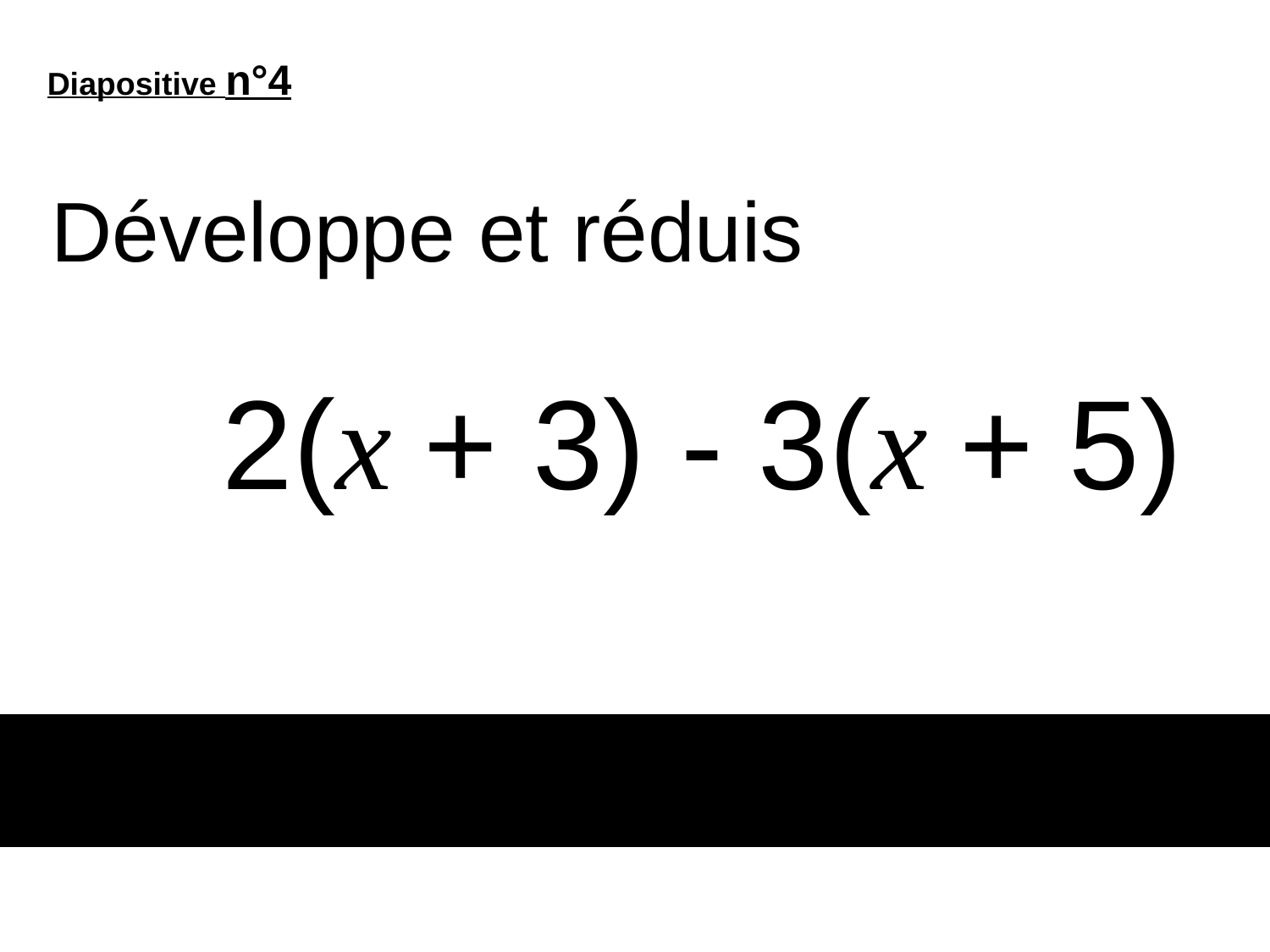

Diapositive n°4
Développe et réduis
2(x + 3) - 3(x + 5)